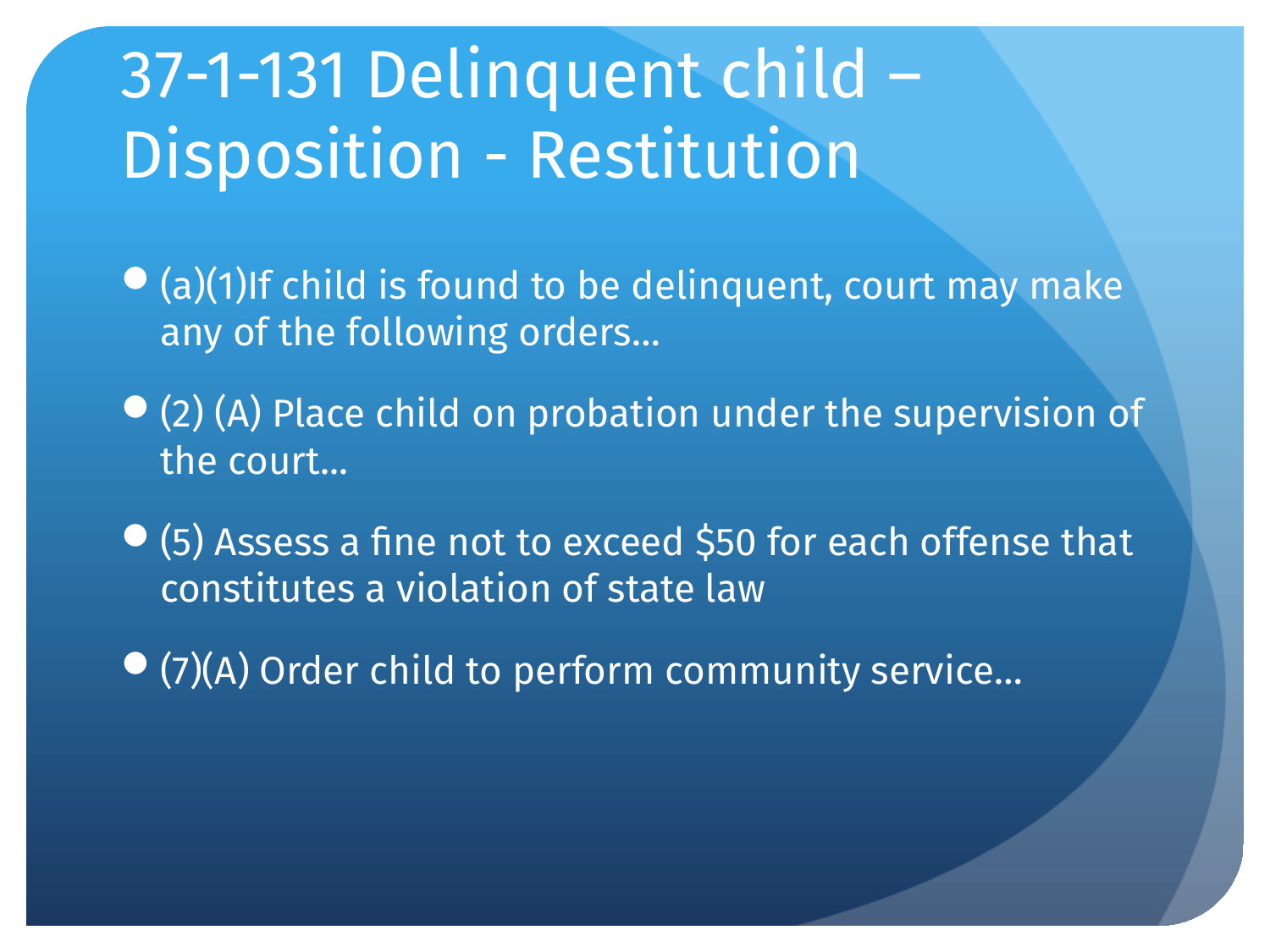

# 37-1-131 Delinquent child – Disposition - Restitution
(a)(1)If child is found to be delinquent, court may make any of the following orders…
(2) (A) Place child on probation under the supervision of the court...
(5) Assess a fine not to exceed $50 for each offense that constitutes a violation of state law
(7)(A) Order child to perform community service…